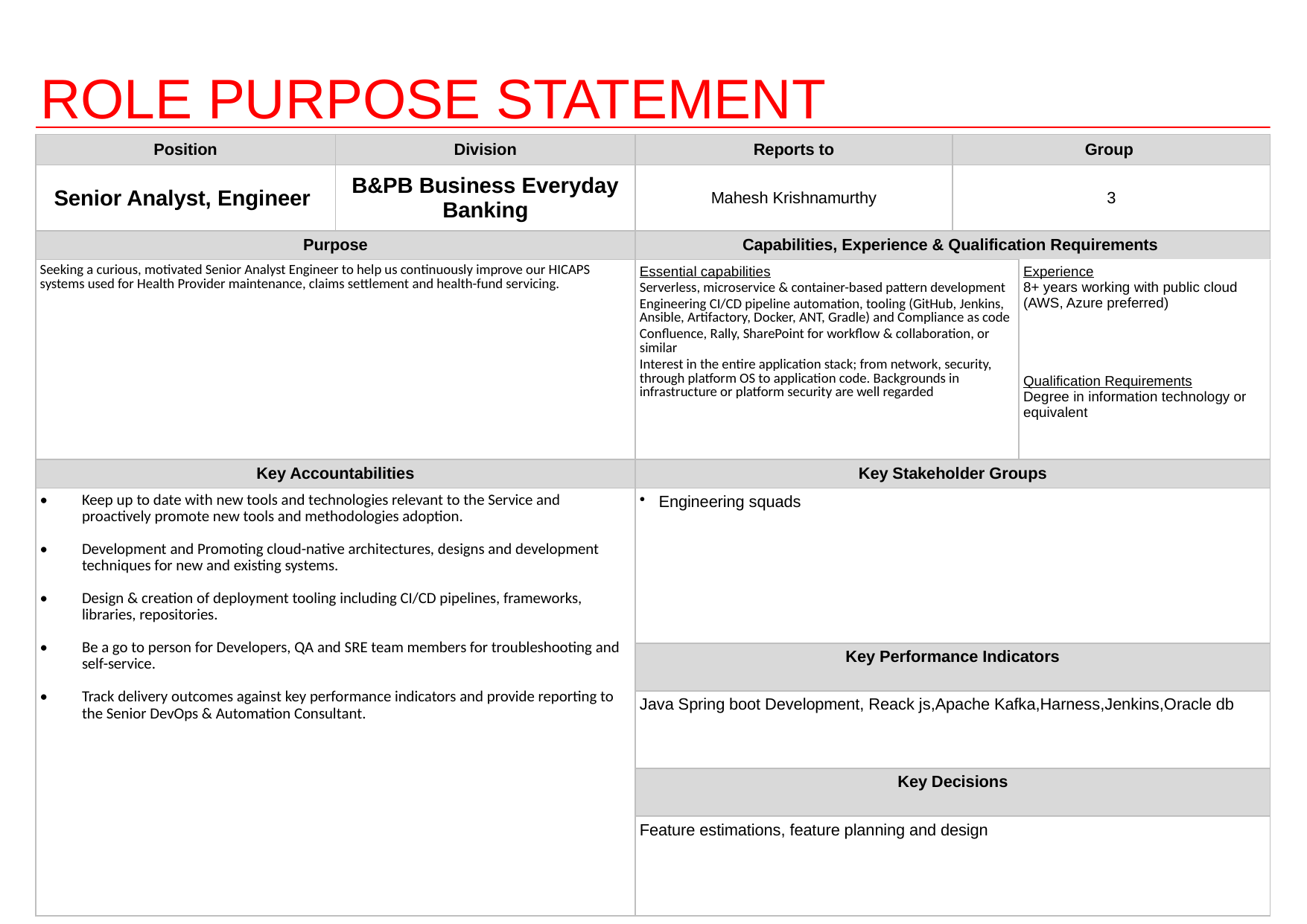

overall_0_132301825390820478 columns_1_132301865183776965 9_1_132301823146380162 43_1_132301834520744357
# Role purpose statement
| Position | Division | Reports to | Group |  |
| --- | --- | --- | --- | --- |
| Senior Analyst, Engineer | B&PB Business Everyday Banking | Mahesh Krishnamurthy | 3 |  |
| Purpose |  | Capabilities, Experience & Qualification Requirements |  |  |
| Seeking a curious, motivated Senior Analyst Engineer to help us continuously improve our HICAPS systems used for Health Provider maintenance, claims settlement and health-fund servicing. |  | Essential capabilities Serverless, microservice & container-based pattern development Engineering CI/CD pipeline automation, tooling (GitHub, Jenkins, Ansible, Artifactory, Docker, ANT, Gradle) and Compliance as code Confluence, Rally, SharePoint for workflow & collaboration, or similar Interest in the entire application stack; from network, security, through platform OS to application code. Backgrounds in infrastructure or platform security are well regarded |  | Experience 8+ years working with public cloud (AWS, Azure preferred) Qualification Requirements Degree in information technology or equivalent |
| Key Accountabilities |  | Key Stakeholder Groups |  |  |
| Keep up to date with new tools and technologies relevant to the Service and proactively promote new tools and methodologies adoption. Development and Promoting cloud-native architectures, designs and development techniques for new and existing systems. Design & creation of deployment tooling including CI/CD pipelines, frameworks, libraries, repositories. Be a go to person for Developers, QA and SRE team members for troubleshooting and self-service. Track delivery outcomes against key performance indicators and provide reporting to the Senior DevOps & Automation Consultant. |  | Engineering squads |  |  |
|  |  | Key Performance Indicators |  |  |
|  |  | Java Spring boot Development, Reack js,Apache Kafka,Harness,Jenkins,Oracle db |  |  |
|  |  | Key Decisions |  |  |
|  |  | Feature estimations, feature planning and design |  |  |